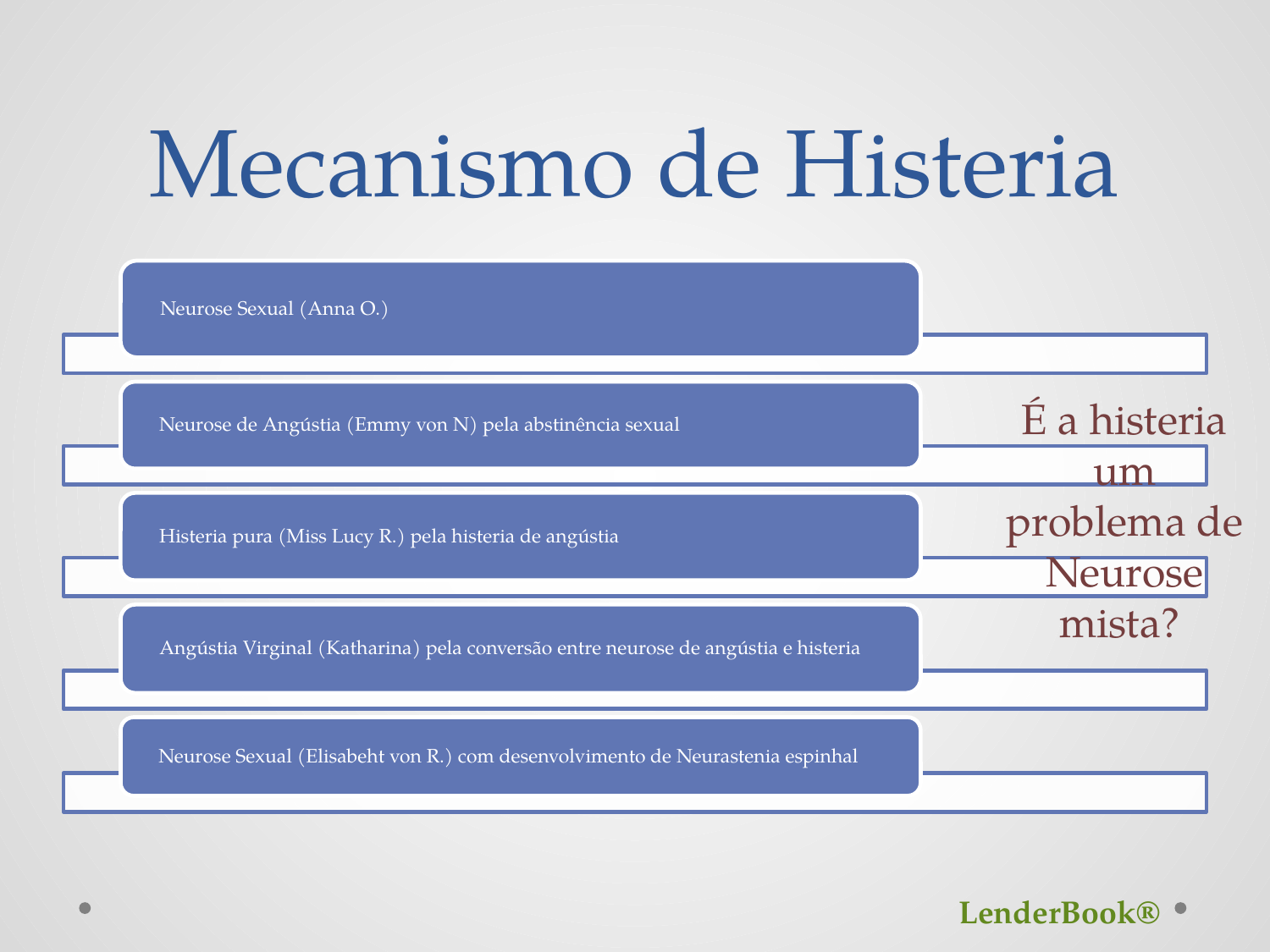

# Mecanismo de Histeria
Neurose Sexual (Anna O.)
Neurose de Angústia (Emmy von N) pela abstinência sexual
Histeria pura (Miss Lucy R.) pela histeria de angústia
Angústia Virginal (Katharina) pela conversão entre neurose de angústia e histeria
Neurose Sexual (Elisabeht von R.) com desenvolvimento de Neurastenia espinhal
É a histeria um problema de
Neurose mista?
LenderBook®